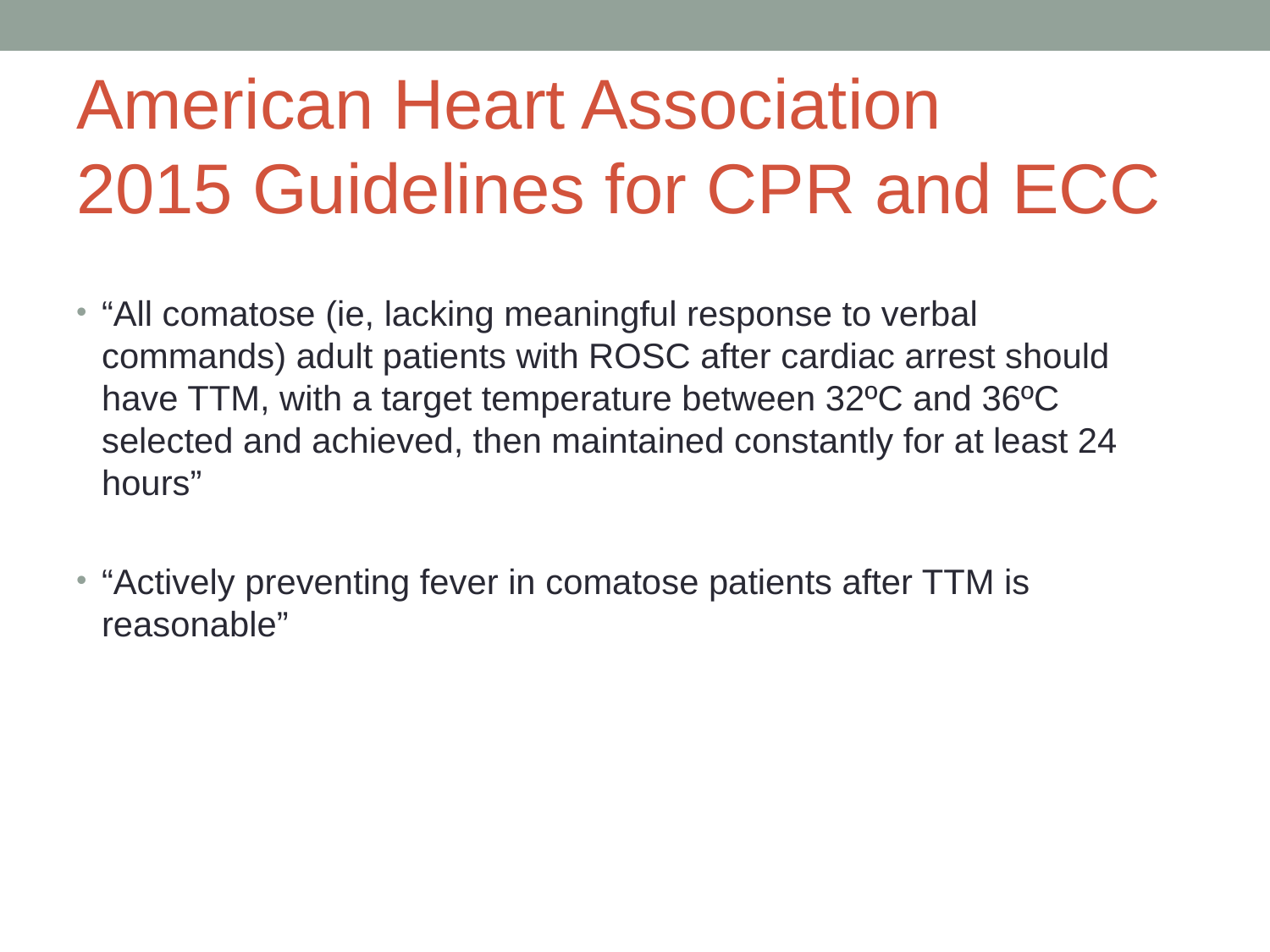

# American Heart Association 2015 Guidelines for CPR and ECC
“All comatose (ie, lacking meaningful response to verbal commands) adult patients with ROSC after cardiac arrest should have TTM, with a target temperature between 32ºC and 36ºC selected and achieved, then maintained constantly for at least 24 hours”

“Actively preventing fever in comatose patients after TTM is reasonable”